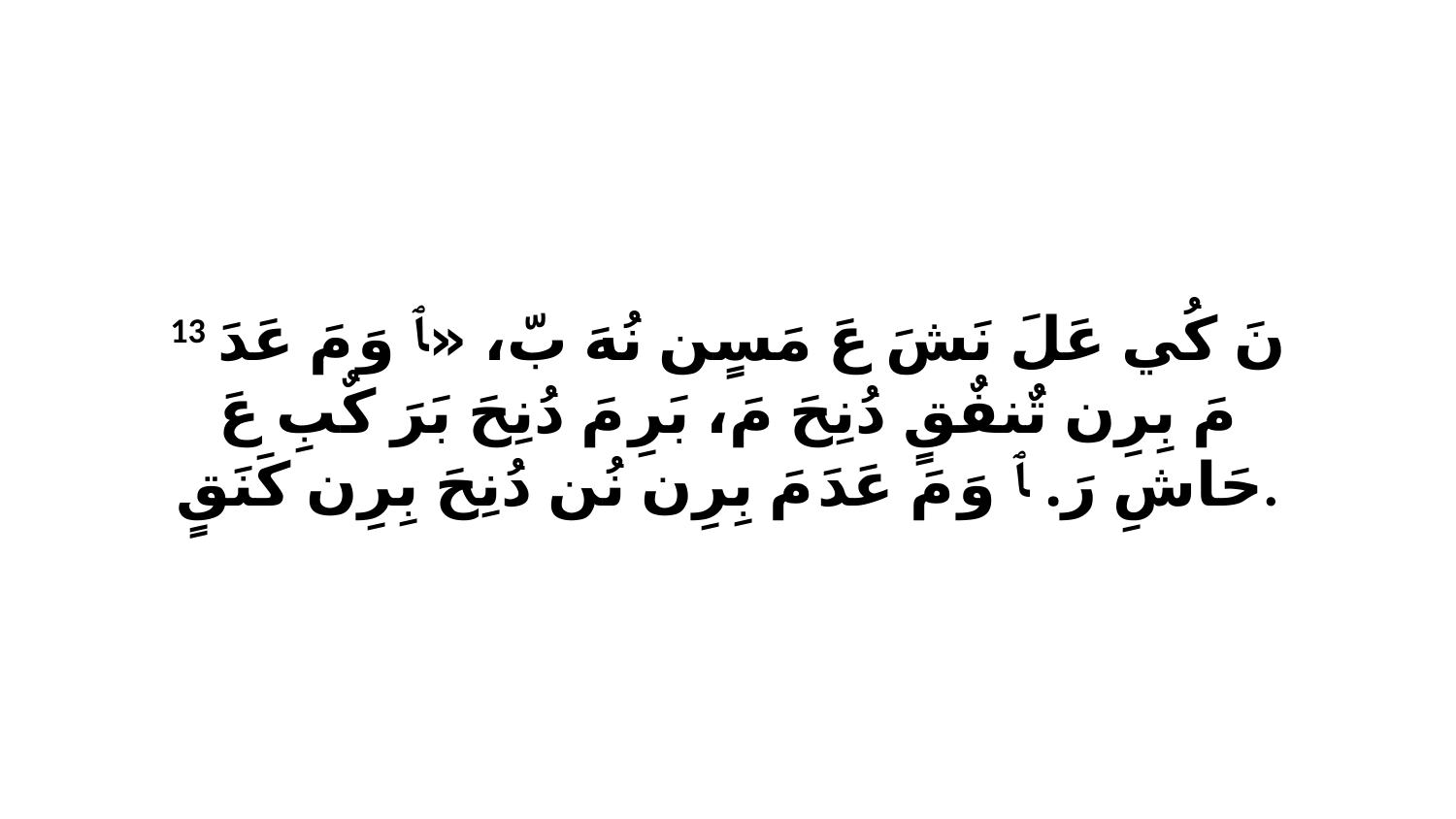

13 نَ كُي عَلَ نَشَ عَ مَسٍن نُهَ بّ، «ﭑ وَ مَ عَدَ مَ بِرِن تٌنفٌقٍ دُنِحَ مَ، بَرِ مَ دُنِحَ بَرَ كٌبِ عَ حَاشِ رَ. ﭑ وَ مَ عَدَ مَ بِرِن نُن دُنِحَ بِرِن كَنَقٍ.